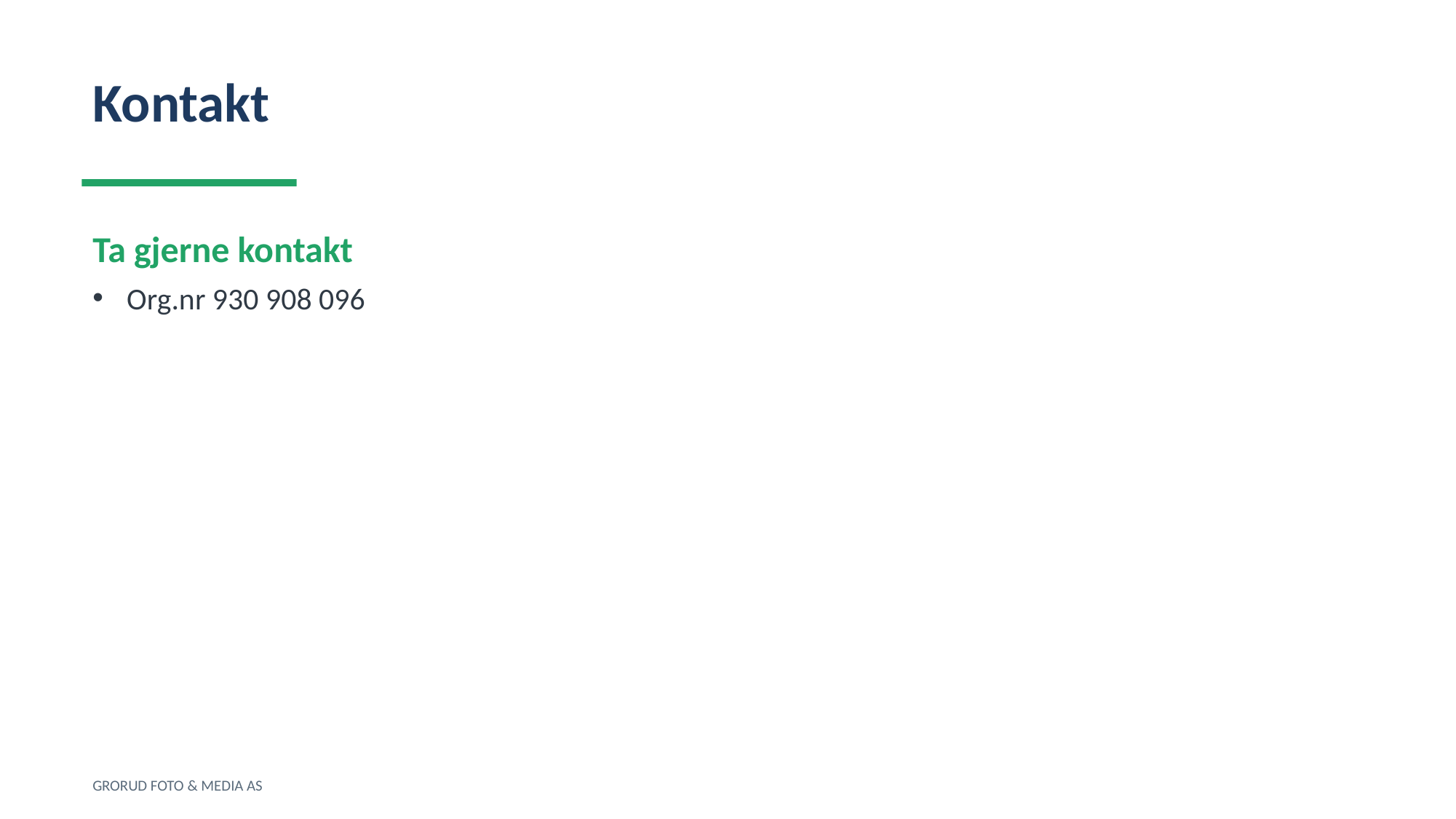

Kontakt

Ta gjerne kontakt
Org.nr 930 908 096
GRORUD FOTO & MEDIA AS